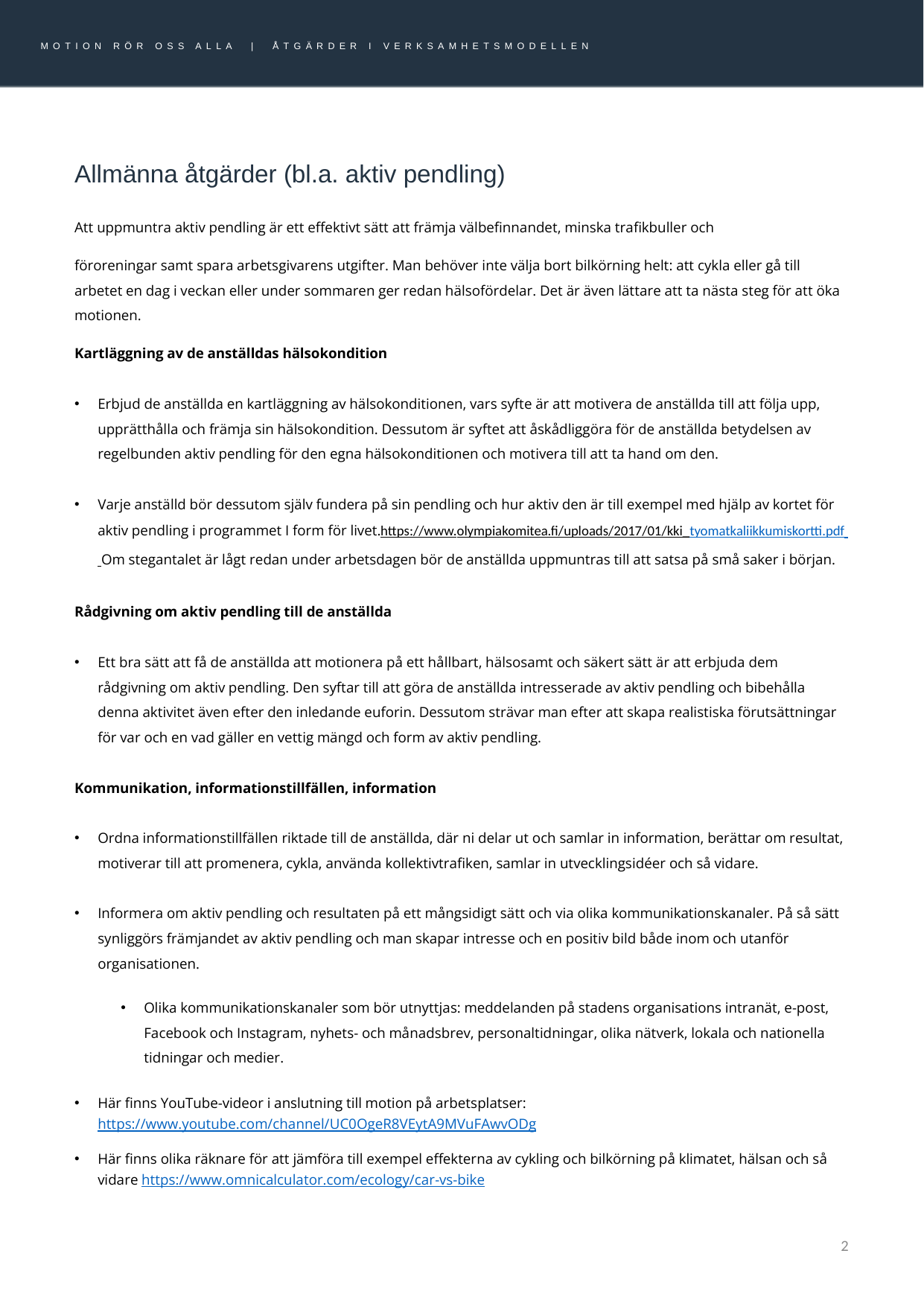

MOTION RÖR OSS ALLA  |  ÅTGÄRDER I VERKSAMHETSMODELLEN
# Allmänna åtgärder (bl.a. aktiv pendling)
Att uppmuntra aktiv pendling är ett effektivt sätt att främja välbefinnandet, minska trafikbuller och
föroreningar samt spara arbetsgivarens utgifter. Man behöver inte välja bort bilkörning helt: att cykla eller gå till arbetet en dag i veckan eller under sommaren ger redan hälsofördelar. Det är även lättare att ta nästa steg för att öka motionen.
Kartläggning av de anställdas hälsokondition
Erbjud de anställda en kartläggning av hälsokonditionen, vars syfte är att motivera de anställda till att följa upp, upprätthålla och främja sin hälsokondition. Dessutom är syftet att åskådliggöra för de anställda betydelsen av regelbunden aktiv pendling för den egna hälsokonditionen och motivera till att ta hand om den.
Varje anställd bör dessutom själv fundera på sin pendling och hur aktiv den är till exempel med hjälp av kortet för aktiv pendling i programmet I form för livet.https://www.olympiakomitea.fi/uploads/2017/01/kki_tyomatkaliikkumiskortti.pdf  Om stegantalet är lågt redan under arbetsdagen bör de anställda uppmuntras till att satsa på små saker i början.
Rådgivning om aktiv pendling till de anställda
Ett bra sätt att få de anställda att motionera på ett hållbart, hälsosamt och säkert sätt är att erbjuda dem rådgivning om aktiv pendling. Den syftar till att göra de anställda intresserade av aktiv pendling och bibehålla denna aktivitet även efter den inledande euforin. Dessutom strävar man efter att skapa realistiska förutsättningar för var och en vad gäller en vettig mängd och form av aktiv pendling.
Kommunikation, informationstillfällen, information
Ordna informationstillfällen riktade till de anställda, där ni delar ut och samlar in information, berättar om resultat, motiverar till att promenera, cykla, använda kollektivtrafiken, samlar in utvecklingsidéer och så vidare.
Informera om aktiv pendling och resultaten på ett mångsidigt sätt och via olika kommunikationskanaler. På så sätt synliggörs främjandet av aktiv pendling och man skapar intresse och en positiv bild både inom och utanför organisationen.
Olika kommunikationskanaler som bör utnyttjas: meddelanden på stadens organisations intranät, e-post, Facebook och Instagram, nyhets- och månadsbrev, personaltidningar, olika nätverk, lokala och nationella tidningar och medier.
Här finns YouTube-videor i anslutning till motion på arbetsplatser:  https://www.youtube.com/channel/UC0OgeR8VEytA9MVuFAwvODg
Här finns olika räknare för att jämföra till exempel effekterna av cykling och bilkörning på klimatet, hälsan och så vidare https://www.omnicalculator.com/ecology/car-vs-bike

2